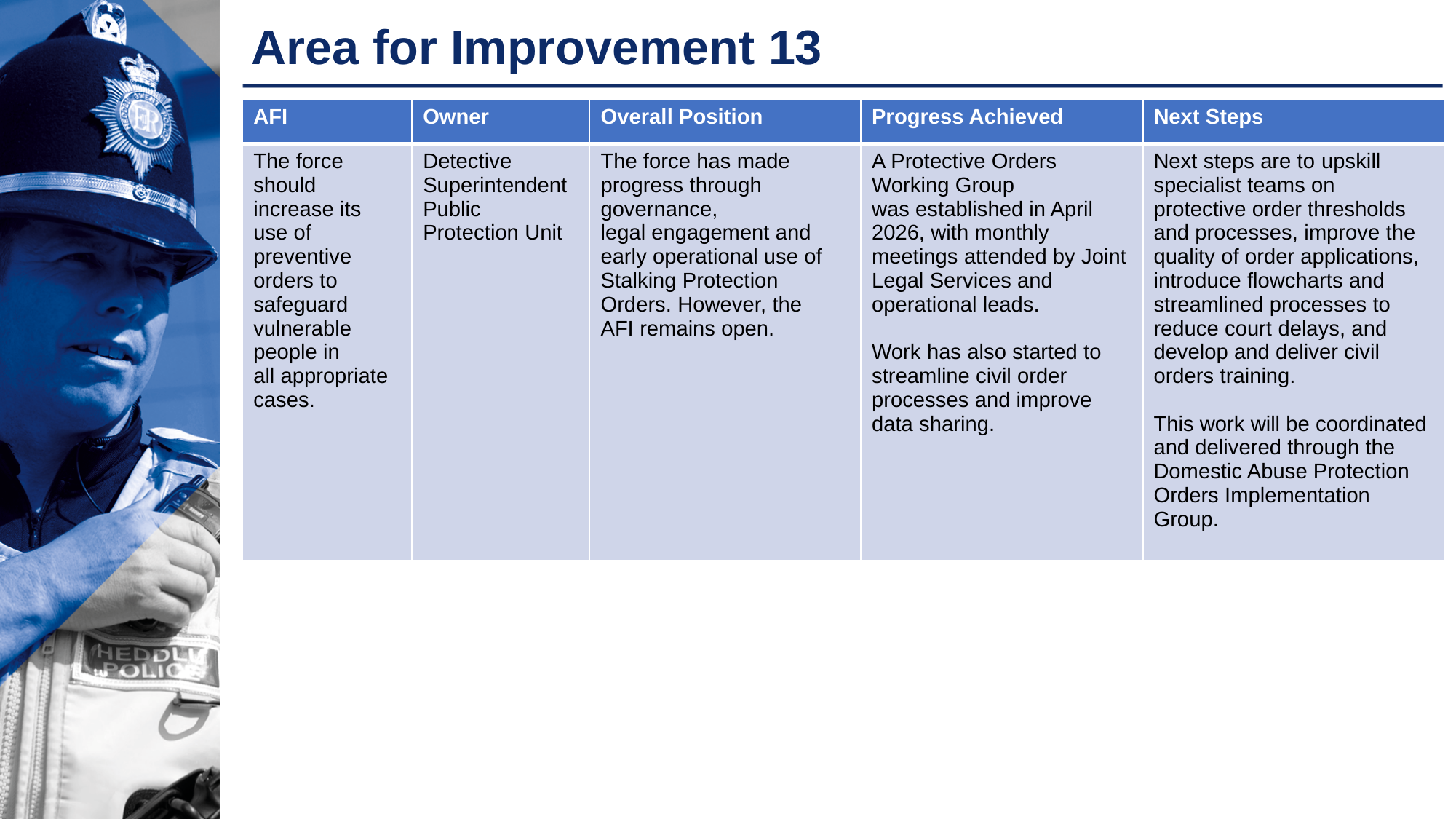

# Area for Improvement 13
| AFI | Owner | Overall Position | Progress Achieved | Next Steps |
| --- | --- | --- | --- | --- |
| The force should increase its use of preventive orders to safeguard vulnerable people in all appropriate cases. | Detective Superintendent Public Protection Unit | The force has made progress through governance, legal engagement and early operational use of Stalking Protection Orders. However, the AFI remains open. | A Protective Orders Working Group was established in April 2026, with monthly meetings attended by Joint Legal Services and operational leads. Work has also started to streamline civil order processes and improve data sharing. | Next steps are to upskill specialist teams on protective order thresholds and processes, improve the quality of order applications, introduce flowcharts and streamlined processes to reduce court delays, and develop and deliver civil orders training. This work will be coordinated and delivered through the Domestic Abuse Protection Orders Implementation Group. |